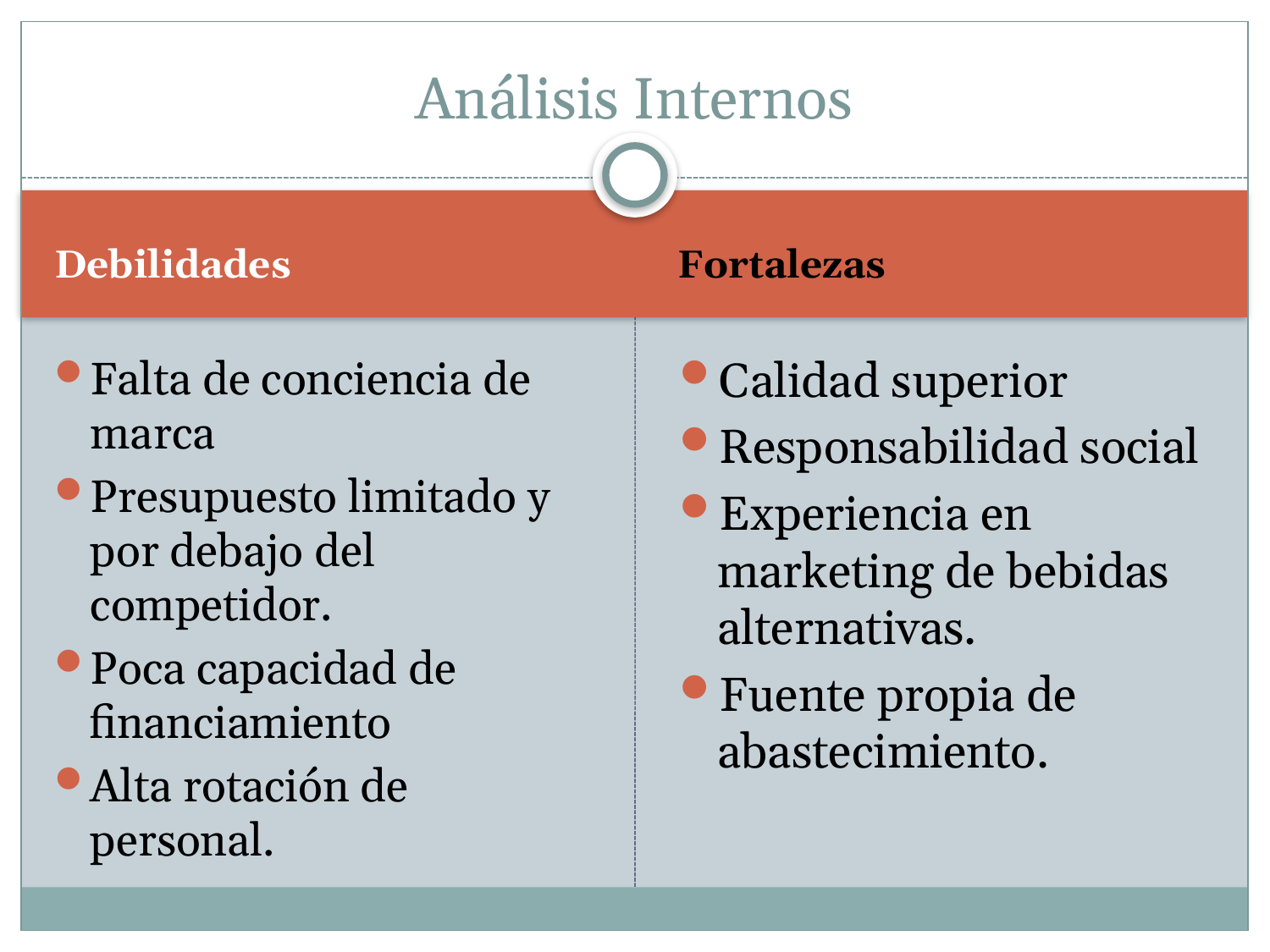

# Análisis Internos
Debilidades
Fortalezas
Falta de conciencia de marca
Presupuesto limitado y por debajo del competidor.
Poca capacidad de financiamiento
Alta rotación de personal.
Calidad superior
Responsabilidad social
Experiencia en marketing de bebidas alternativas.
Fuente propia de abastecimiento.